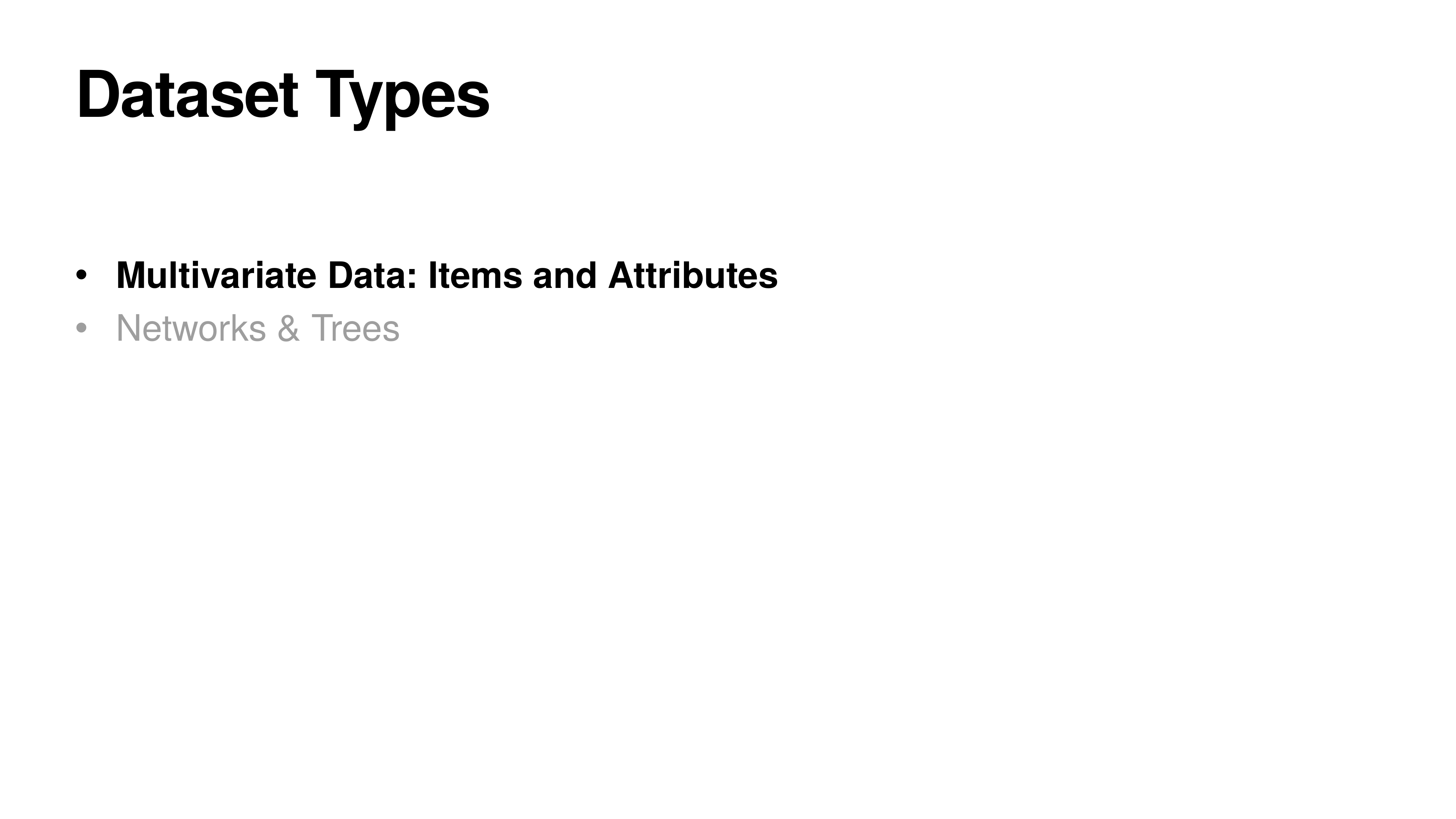

# Dataset Types

Multivariate Data: Items and Attributes
Networks & Trees